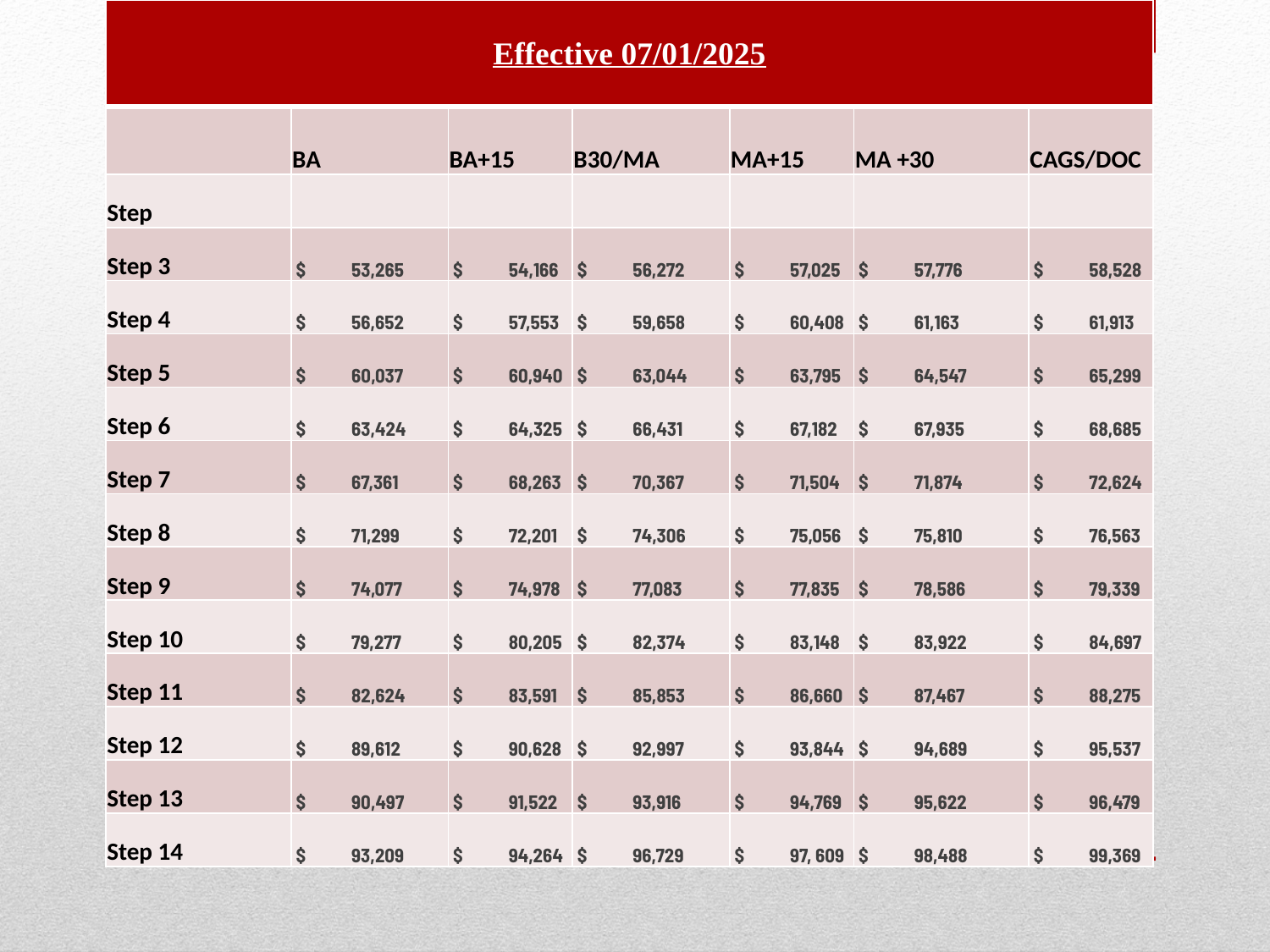

| Effective 07/01/2025 |  |  |  |  |  |  |
| --- | --- | --- | --- | --- | --- | --- |
|  | BA | BA+15 | B30/MA | MA+15 | MA +30 | CAGS/DOC |
| Step |  |  |  |  |  |  |
| Step 3 | $ 53,265 | $ 54,166 | $ 56,272 | $ 57,025 | $ 57,776 | $ 58,528 |
| Step 4 | $ 56,652 | $ 57,553 | $ 59,658 | $ 60,408 | $ 61,163 | $ 61,913 |
| Step 5 | $ 60,037 | $ 60,940 | $ 63,044 | $ 63,795 | $ 64,547 | $ 65,299 |
| Step 6 | $ 63,424 | $ 64,325 | $ 66,431 | $ 67,182 | $ 67,935 | $ 68,685 |
| Step 7 | $ 67,361 | $ 68,263 | $ 70,367 | $ 71,504 | $ 71,874 | $ 72,624 |
| Step 8 | $ 71,299 | $ 72,201 | $ 74,306 | $ 75,056 | $ 75,810 | $ 76,563 |
| Step 9 | $ 74,077 | $ 74,978 | $ 77,083 | $ 77,835 | $ 78,586 | $ 79,339 |
| Step 10 | $ 79,277 | $ 80,205 | $ 82,374 | $ 83,148 | $ 83,922 | $ 84,697 |
| Step 11 | $ 82,624 | $ 83,591 | $ 85,853 | $ 86,660 | $ 87,467 | $ 88,275 |
| Step 12 | $ 89,612 | $ 90,628 | $ 92,997 | $ 93,844 | $ 94,689 | $ 95,537 |
| Step 13 | $ 90,497 | $ 91,522 | $ 93,916 | $ 94,769 | $ 95,622 | $ 96,479 |
| Step 14 | $ 93,209 | $ 94,264 | $ 96,729 | $ 97, 609 | $ 98,488 | $ 99,369 |
|  |  |  |  |  |  |  |
| --- | --- | --- | --- | --- | --- | --- |
9